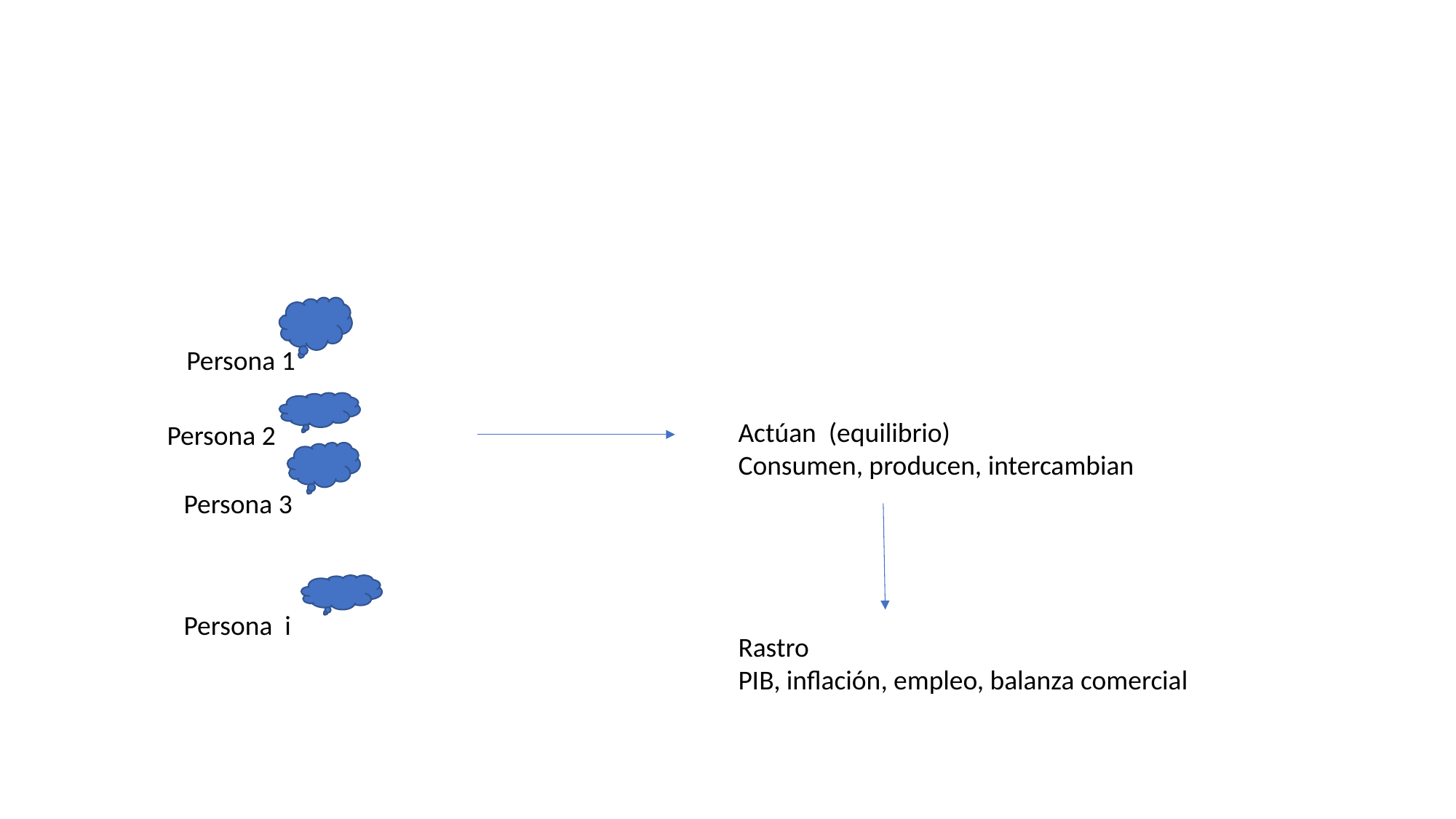

#

Persona 1

Actúan  (equilibrio)
Consumen, producen, intercambian
Persona 2

Persona 3

Persona  i
Rastro
PIB, inflación, empleo, balanza comercial